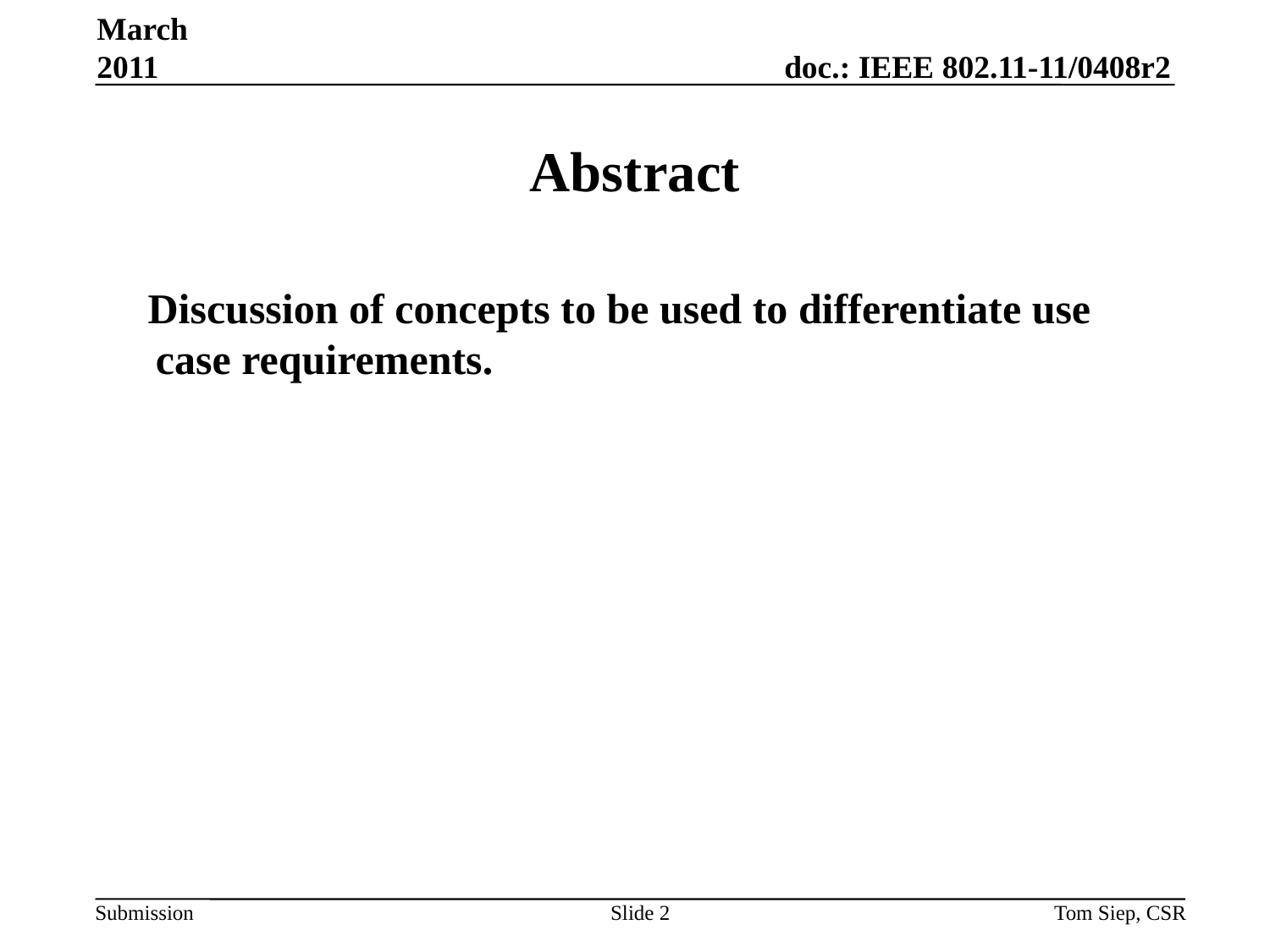

March 2011
# Abstract
Discussion of concepts to be used to differentiate use case requirements.
Slide 2
Tom Siep, CSR